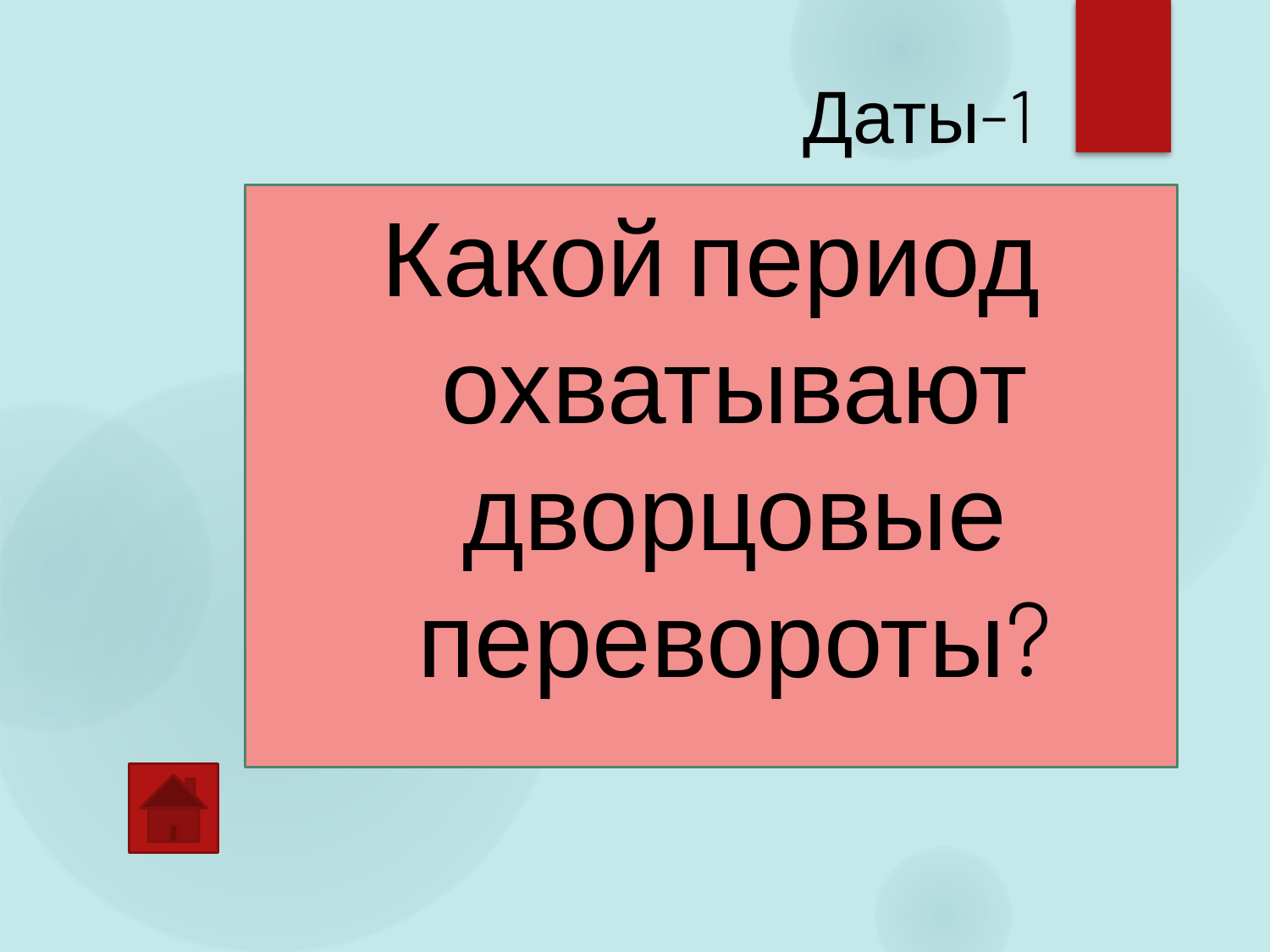

# Даты-1
Какой период охватывают дворцовые перевороты?